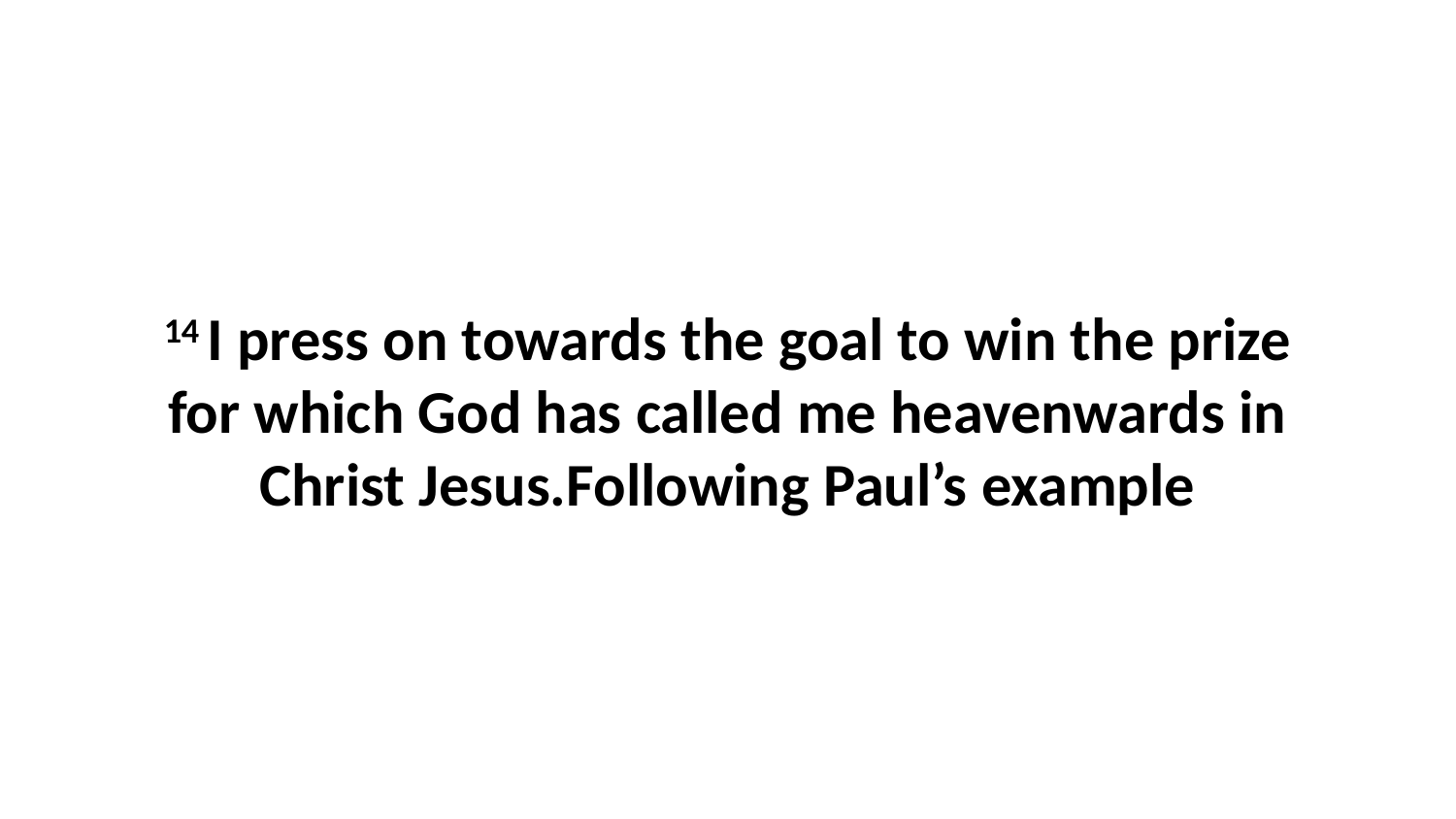

14 I press on towards the goal to win the prize for which God has called me heavenwards in Christ Jesus.Following Paul’s example